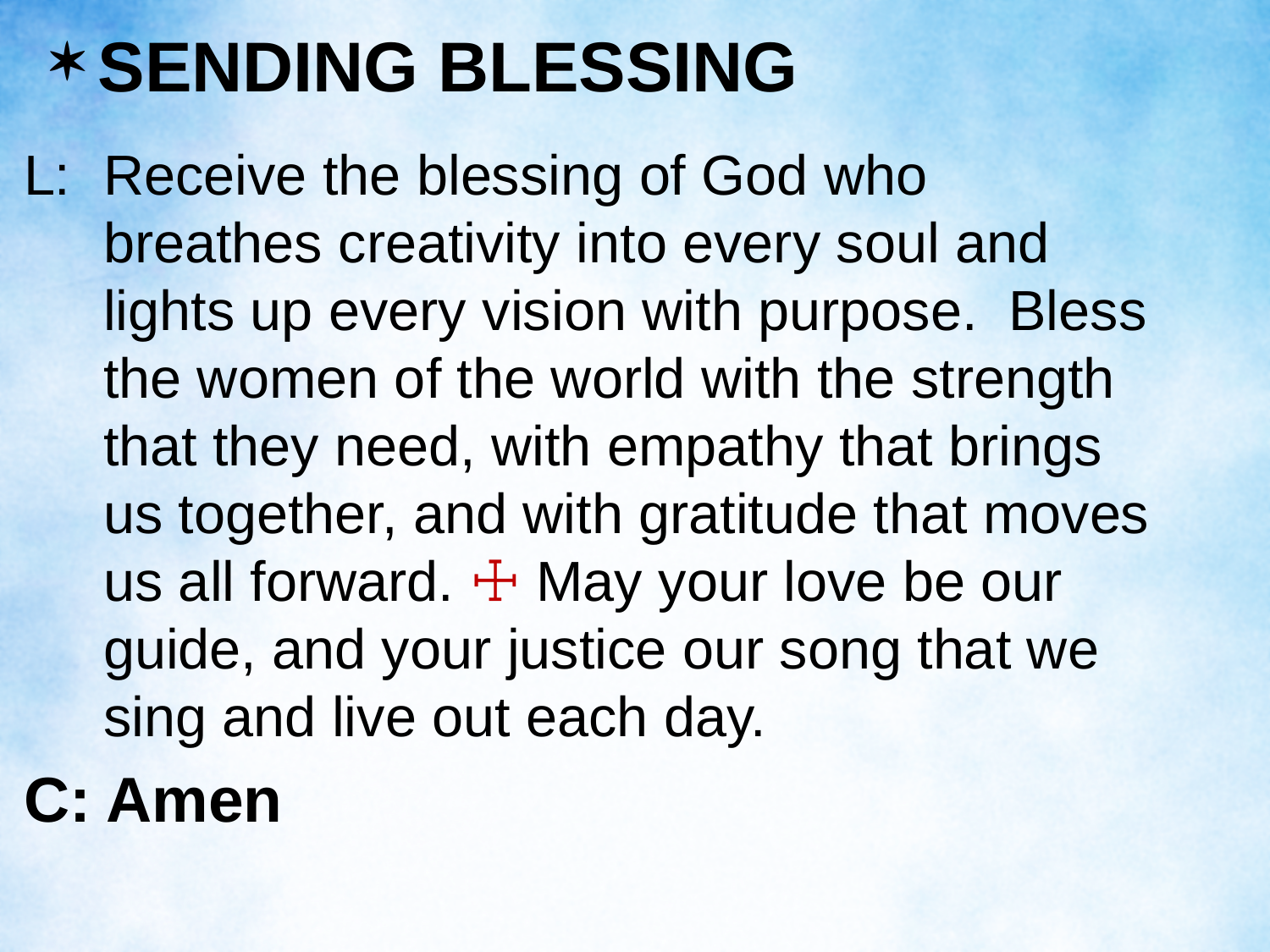

SENDING BLESSING
L:	Receive the blessing of God who breathes creativity into every soul and lights up every vision with purpose.  Bless the women of the world with the strength that they need, with empathy that brings us together, and with gratitude that moves us all forward. ☩ May your love be our guide, and your justice our song that we sing and live out each day.
C: Amen